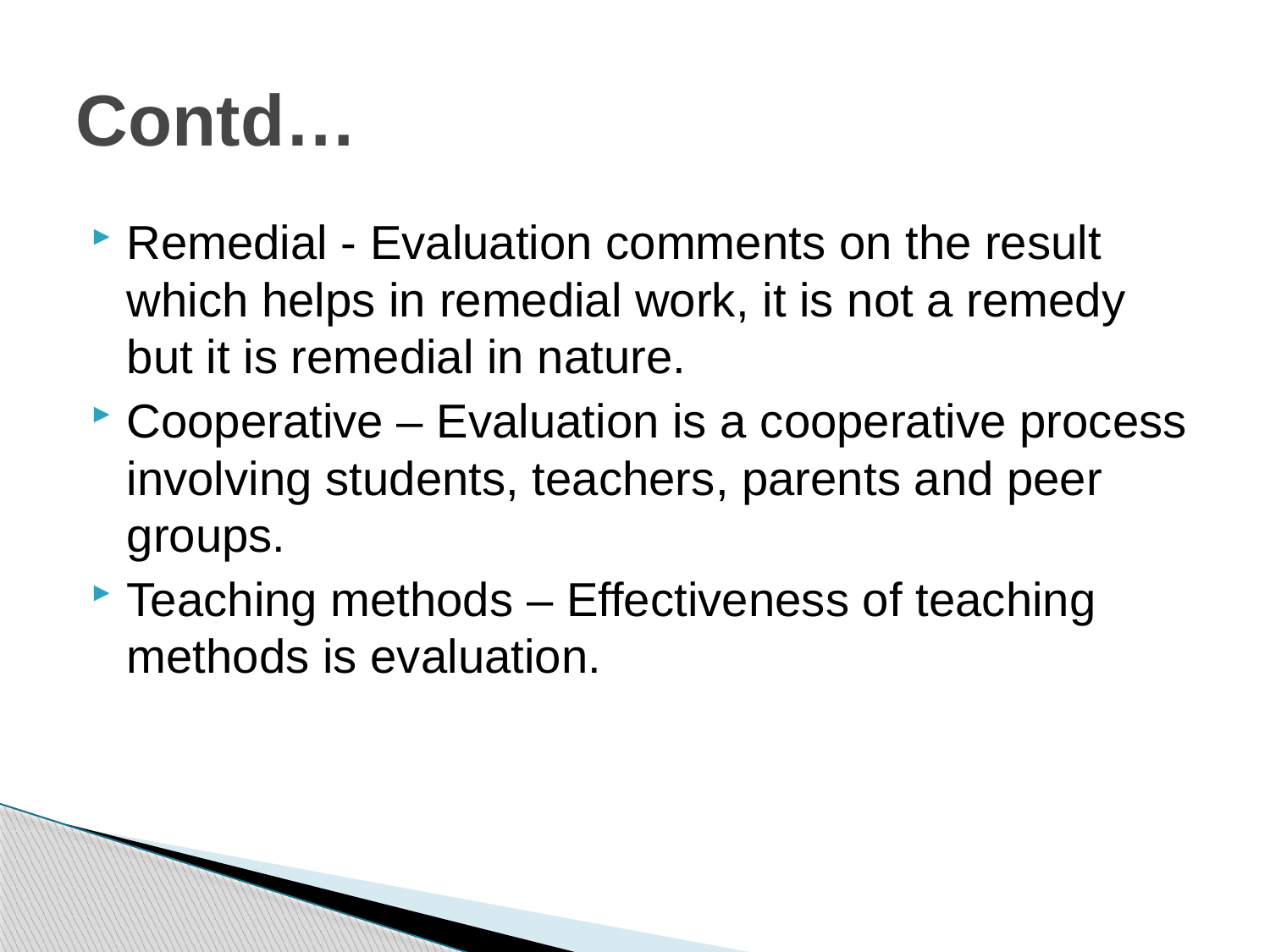

# Contd…
Remedial - Evaluation comments on the result which helps in remedial work, it is not a remedy but it is remedial in nature.
Cooperative – Evaluation is a cooperative process involving students, teachers, parents and peer groups.
Teaching methods – Effectiveness of teaching methods is evaluation.